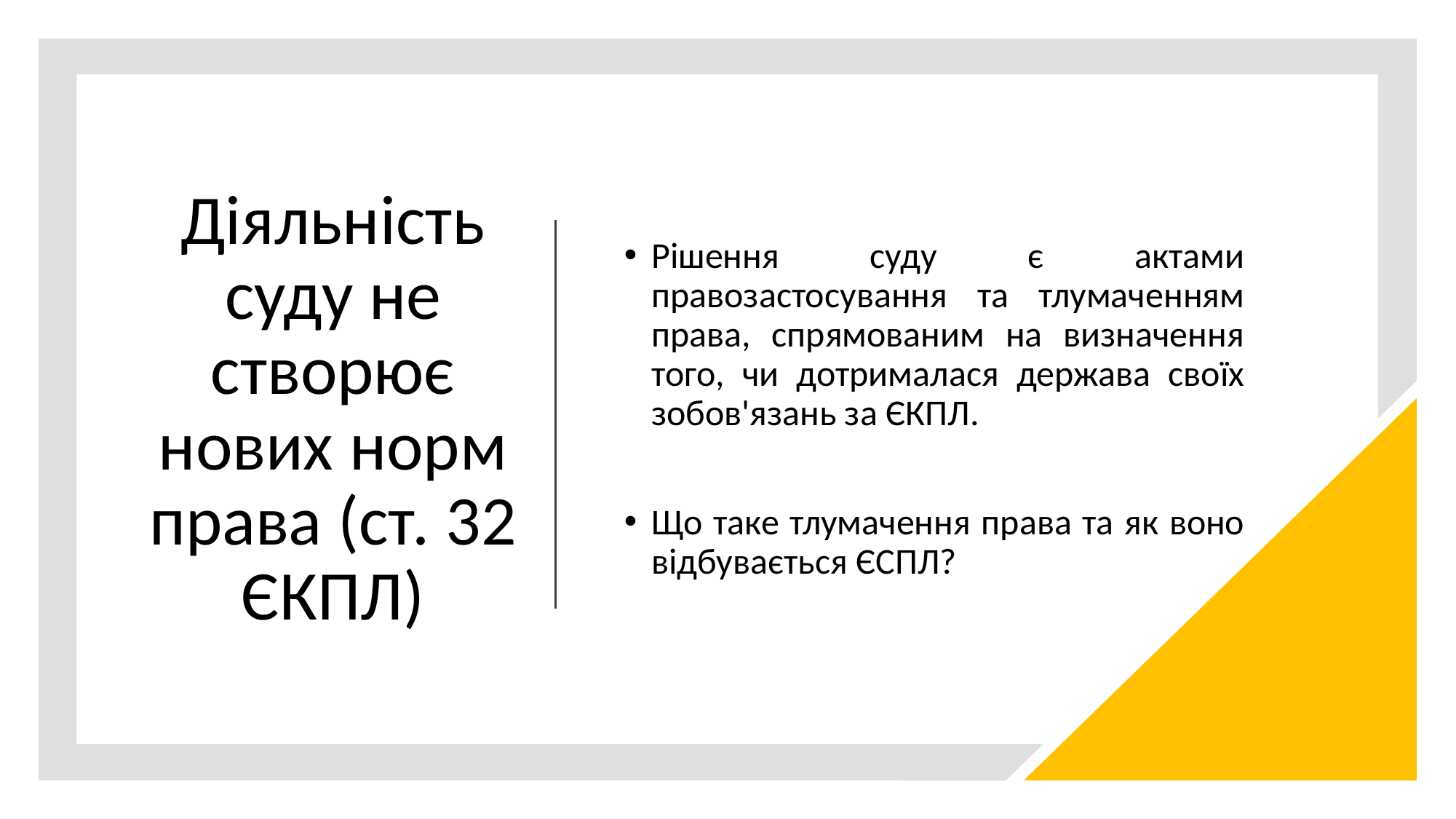

# Діяльність суду не створює нових норм права (ст. 32 ЄКПЛ)
Рішення суду є актами правозастосування та тлумаченням права, спрямованим на визначення того, чи дотрималася держава своїх зобов'язань за ЄКПЛ.

Що таке тлумачення права та як воно відбувається ЄСПЛ?